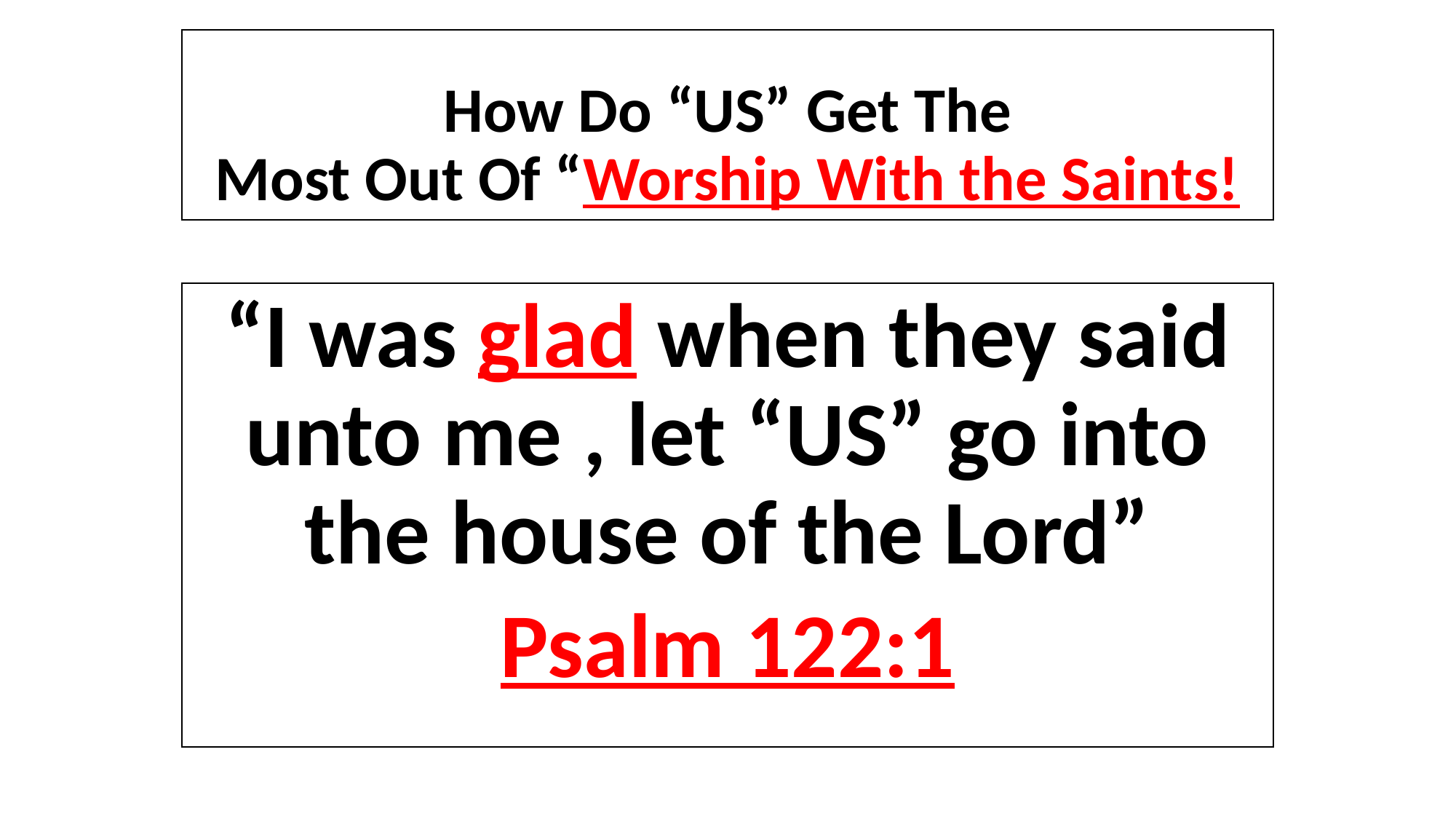

# How Do “US” Get The Most Out Of “Worship With the Saints!
“I was glad when they said unto me , let “US” go into the house of the Lord”
Psalm 122:1